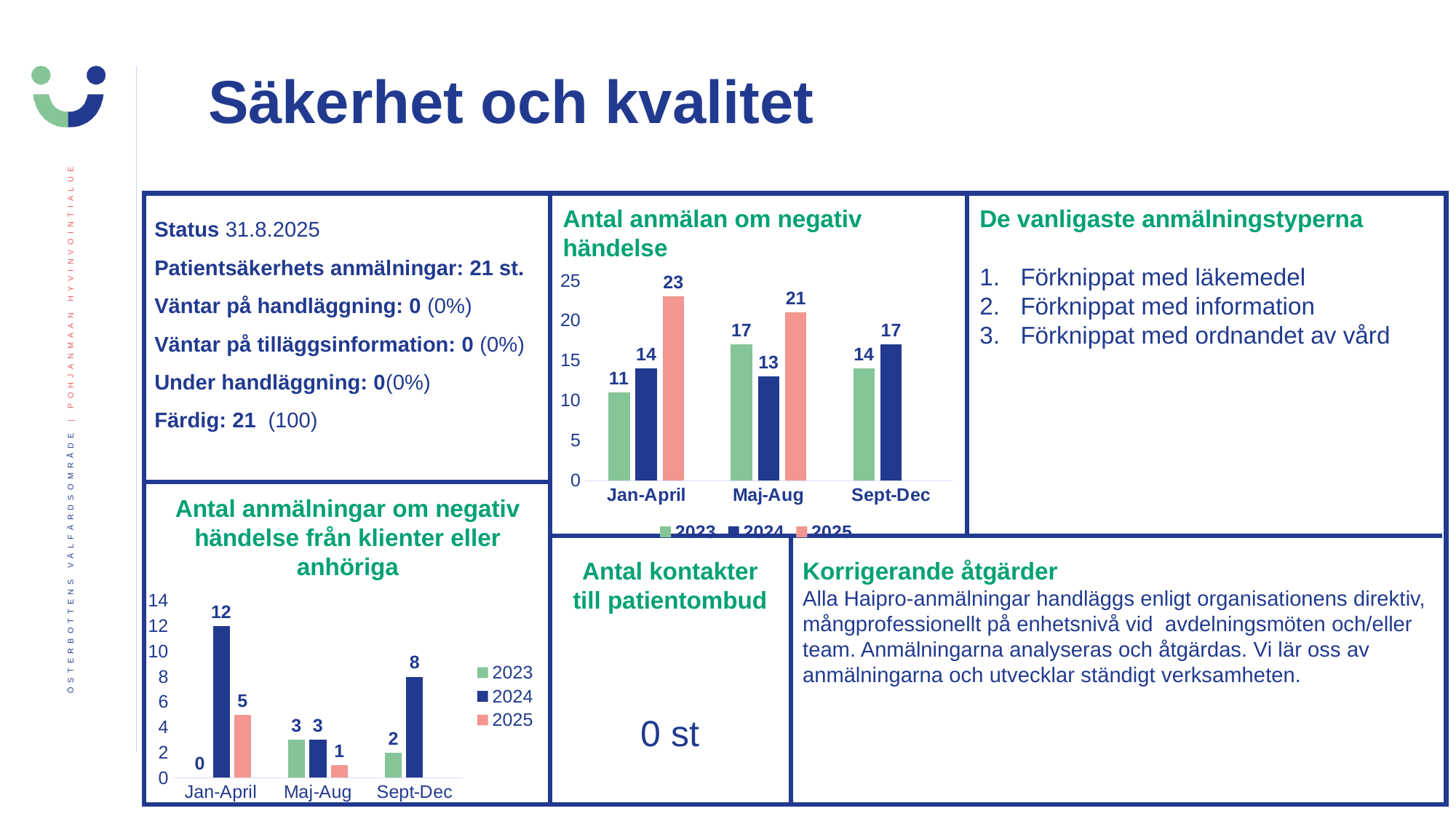

Säkerhet och kvalitet
Status 31.8.2025
Patientsäkerhets anmälningar: 21 st.
Väntar på handläggning: 0 (0%)
Väntar på tilläggsinformation: 0 (0%)
Under handläggning: 0(0%)
Färdig: 21  (100)

Antal anmälan om negativ händelse
De vanligaste anmälningstyperna

Förknippat med läkemedel
Förknippat med information
Förknippat med ordnandet av vård

### Chart

| Category | 2023 | 2024 | 2025 |
|---|---|---|---|
| Jan-April | 11.0 | 14.0 | 23.0 |
| Maj-Aug | 17.0 | 13.0 | 21.0 |
| Sept-Dec | 14.0 | 17.0 | None |
Antal anmälningar om negativ händelse från klienter eller anhöriga
Antal kontakter till patientombud
Korrigerande åtgärder
Alla Haipro-anmälningar handläggs enligt organisationens direktiv, mångprofessionellt på enhetsnivå vid  avdelningsmöten och/eller team. Anmälningarna analyseras och åtgärdas. Vi lär oss av anmälningarna och utvecklar ständigt verksamheten.

### Chart

| Category | 2023 | 2024 | 2025 |
|---|---|---|---|
| Jan-April | 0.0 | 12.0 | 5.0 |
| Maj-Aug | 3.0 | 3.0 | 1.0 |
| Sept-Dec | 2.0 | 8.0 | None |
0 st